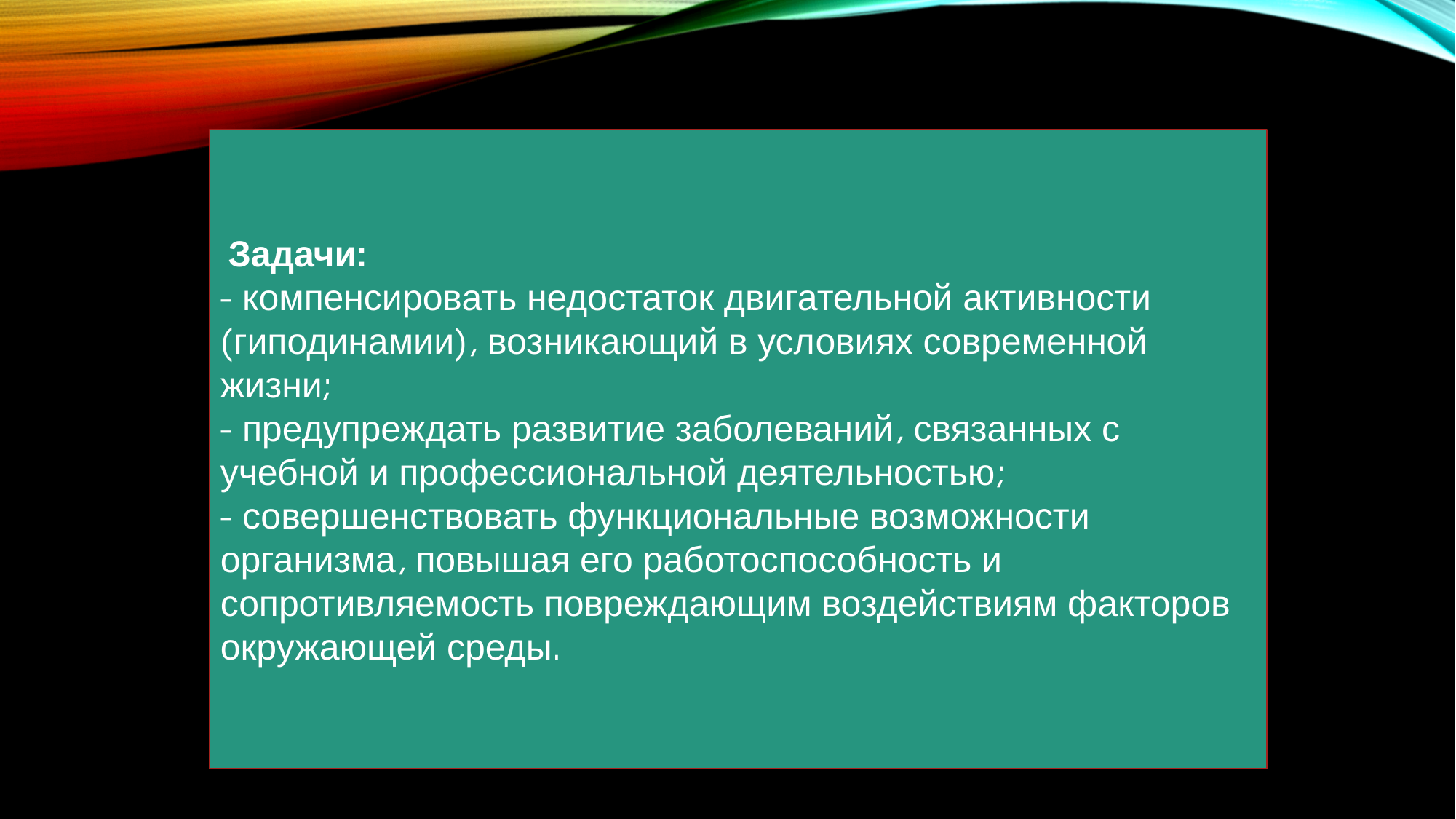

Задачи:
- компенсировать недостаток двигательной активности (гиподинамии), возникающий в условиях современной жизни;
- предупреждать развитие заболеваний, связанных с учебной и профессиональной деятельностью;
- совершенствовать функциональные возможности организма, повышая его работоспособность и сопротивляемость повреждающим воздействиям факторов окружающей среды.